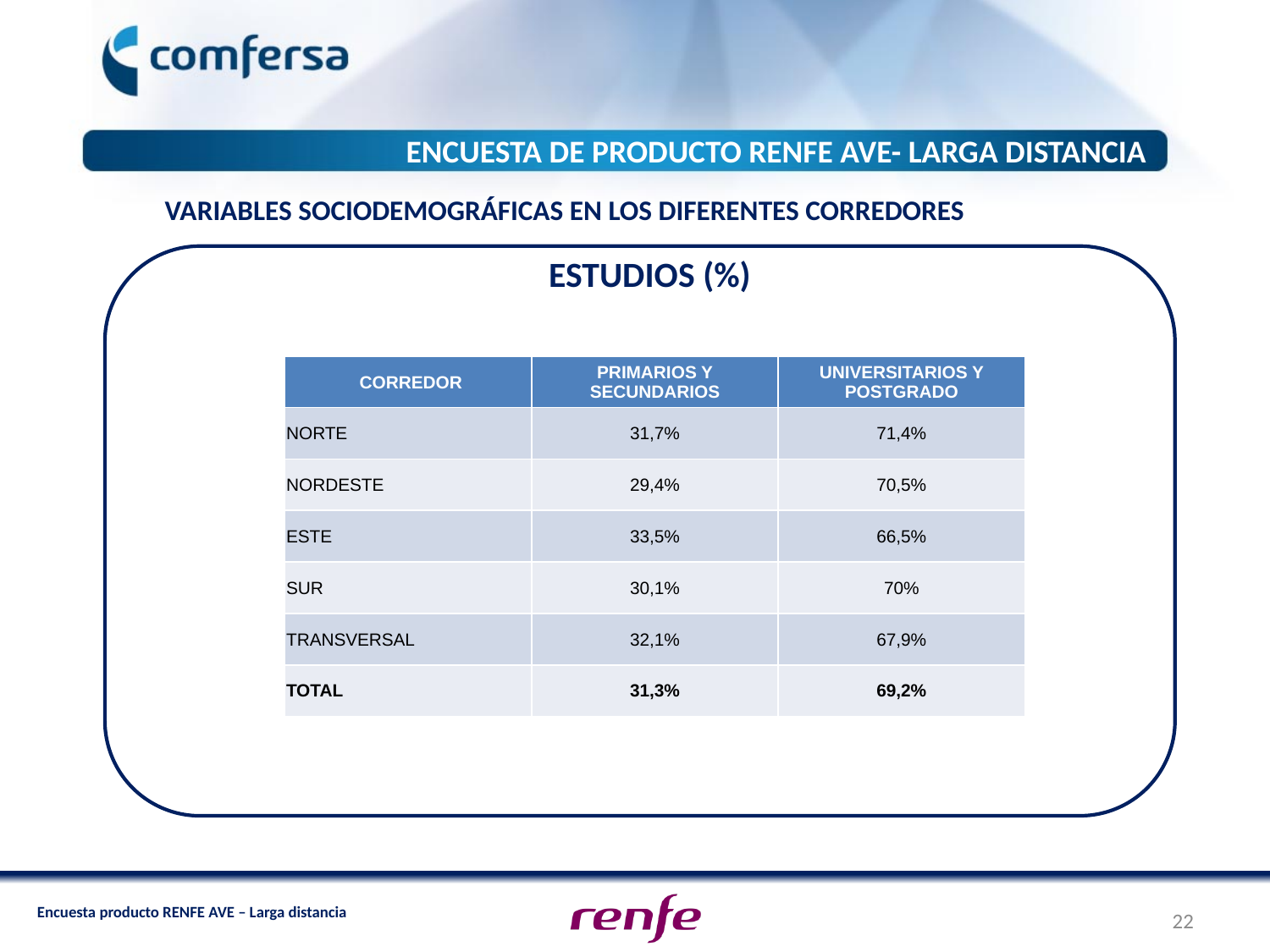

ENCUESTA DE PRODUCTO RENFE AVE- LARGA DISTANCIA
VARIABLES SOCIODEMOGRÁFICAS EN LOS DIFERENTES CORREDORES

ESTUDIOS (%)
| CORREDOR | PRIMARIOS Y SECUNDARIOS | UNIVERSITARIOS Y POSTGRADO |
| --- | --- | --- |
| NORTE | 31,7% | 71,4% |
| NORDESTE | 29,4% | 70,5% |
| ESTE | 33,5% | 66,5% |
| SUR | 30,1% | 70% |
| TRANSVERSAL | 32,1% | 67,9% |
| TOTAL | 31,3% | 69,2% |

22